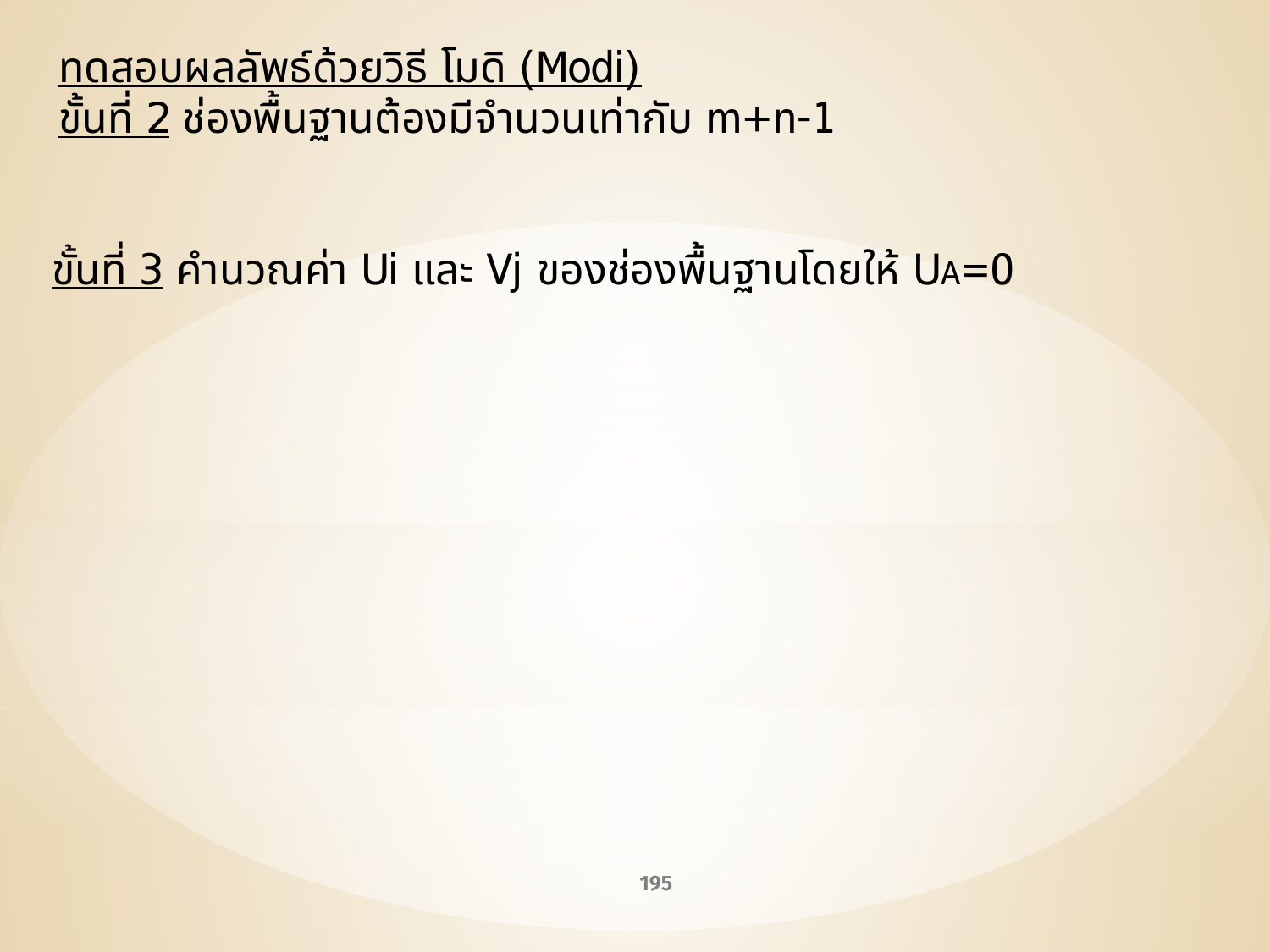

ทดสอบผลลัพธ์ด้วยวิธี โมดิ (Modi)
ขั้นที่ 2 ช่องพื้นฐานต้องมีจำนวนเท่ากับ m+n-1
ขั้นที่ 3 คำนวณค่า Ui และ Vj ของช่องพื้นฐานโดยให้ UA=0
195